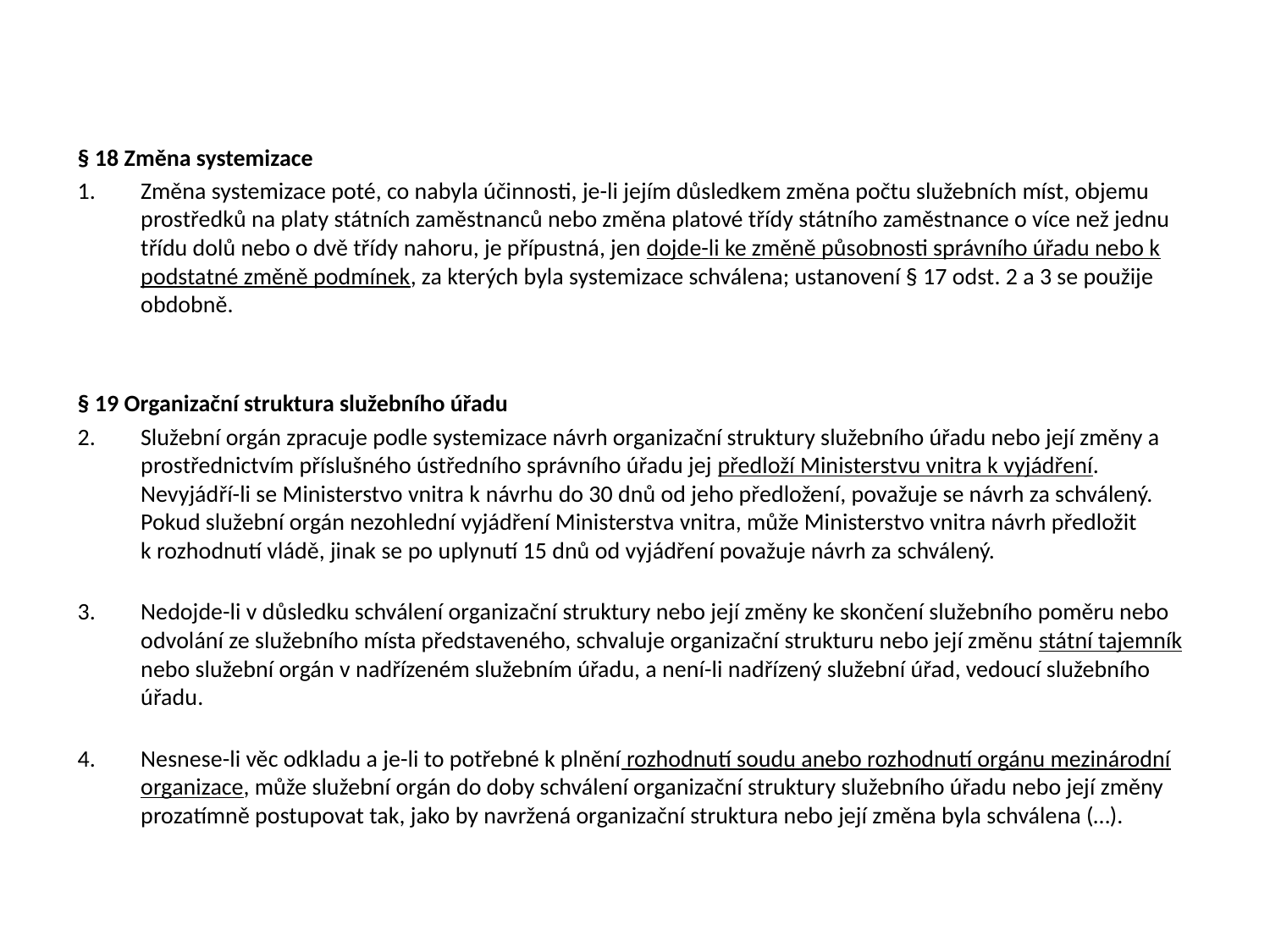

§ 18 Změna systemizace
Změna systemizace poté, co nabyla účinnosti, je-li jejím důsledkem změna počtu služebních míst, objemu prostředků na platy státních zaměstnanců nebo změna platové třídy státního zaměstnance o více než jednu třídu dolů nebo o dvě třídy nahoru, je přípustná, jen dojde-li ke změně působnosti správního úřadu nebo k podstatné změně podmínek, za kterých byla systemizace schválena; ustanovení § 17 odst. 2 a 3 se použije obdobně.

§ 19 Organizační struktura služebního úřadu
Služební orgán zpracuje podle systemizace návrh organizační struktury služebního úřadu nebo její změny a prostřednictvím příslušného ústředního správního úřadu jej předloží Ministerstvu vnitra k vyjádření. Nevyjádří-li se Ministerstvo vnitra k návrhu do 30 dnů od jeho předložení, považuje se návrh za schválený. Pokud služební orgán nezohlední vyjádření Ministerstva vnitra, může Ministerstvo vnitra návrh předložit k rozhodnutí vládě, jinak se po uplynutí 15 dnů od vyjádření považuje návrh za schválený.
Nedojde-li v důsledku schválení organizační struktury nebo její změny ke skončení služebního poměru nebo odvolání ze služebního místa představeného, schvaluje organizační strukturu nebo její změnu státní tajemník nebo služební orgán v nadřízeném služebním úřadu, a není-li nadřízený služební úřad, vedoucí služebního úřadu.
Nesnese-li věc odkladu a je-li to potřebné k plnění rozhodnutí soudu anebo rozhodnutí orgánu mezinárodní organizace, může služební orgán do doby schválení organizační struktury služebního úřadu nebo její změny prozatímně postupovat tak, jako by navržená organizační struktura nebo její změna byla schválena (…).